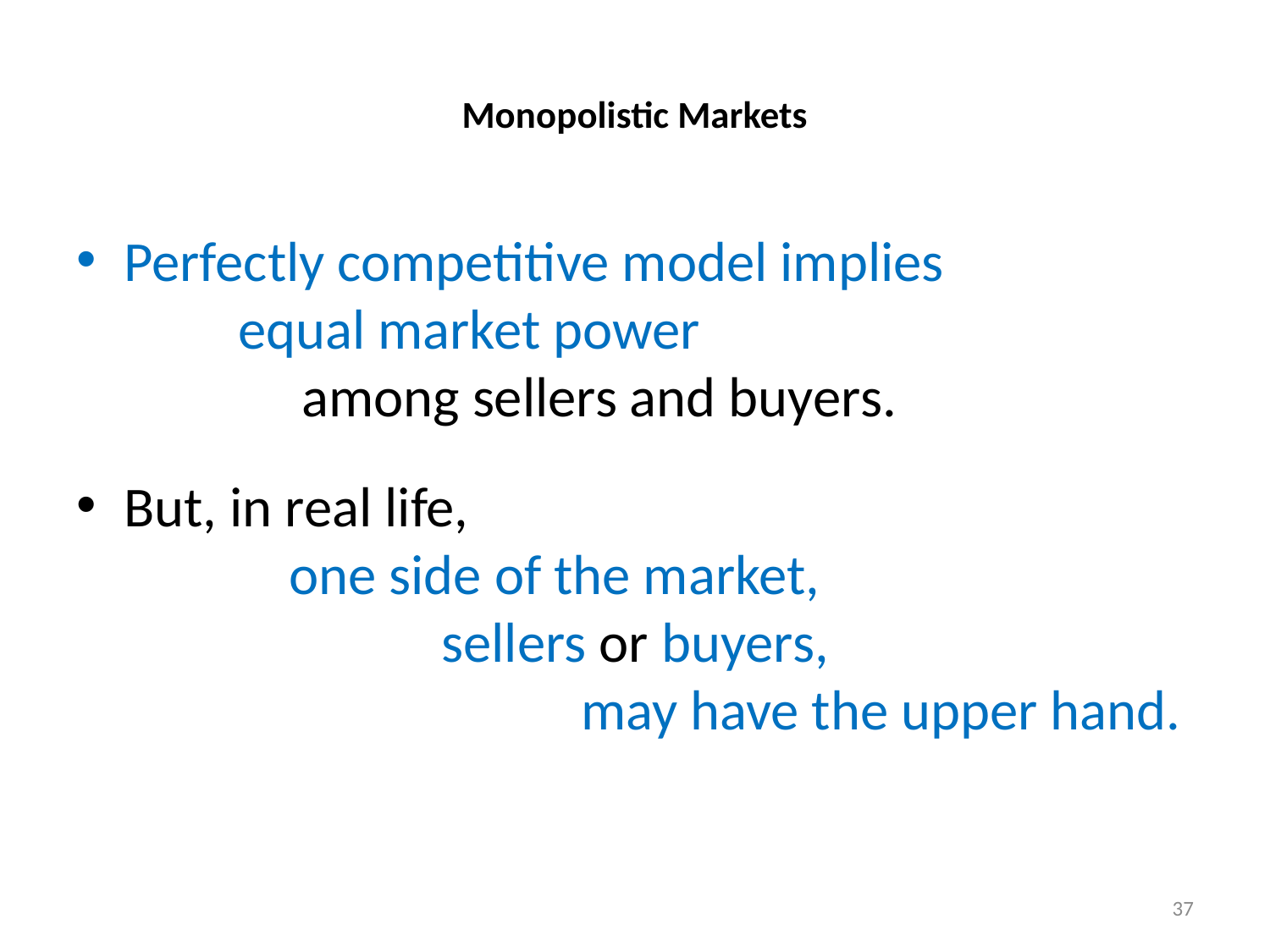

# Monopolistic Markets
Perfectly competitive model implies                             equal market power                                                     among sellers and buyers.
But, in real life,                                                                       one side of the market,                                                       sellers or buyers,                                                                 may have the upper hand.

37